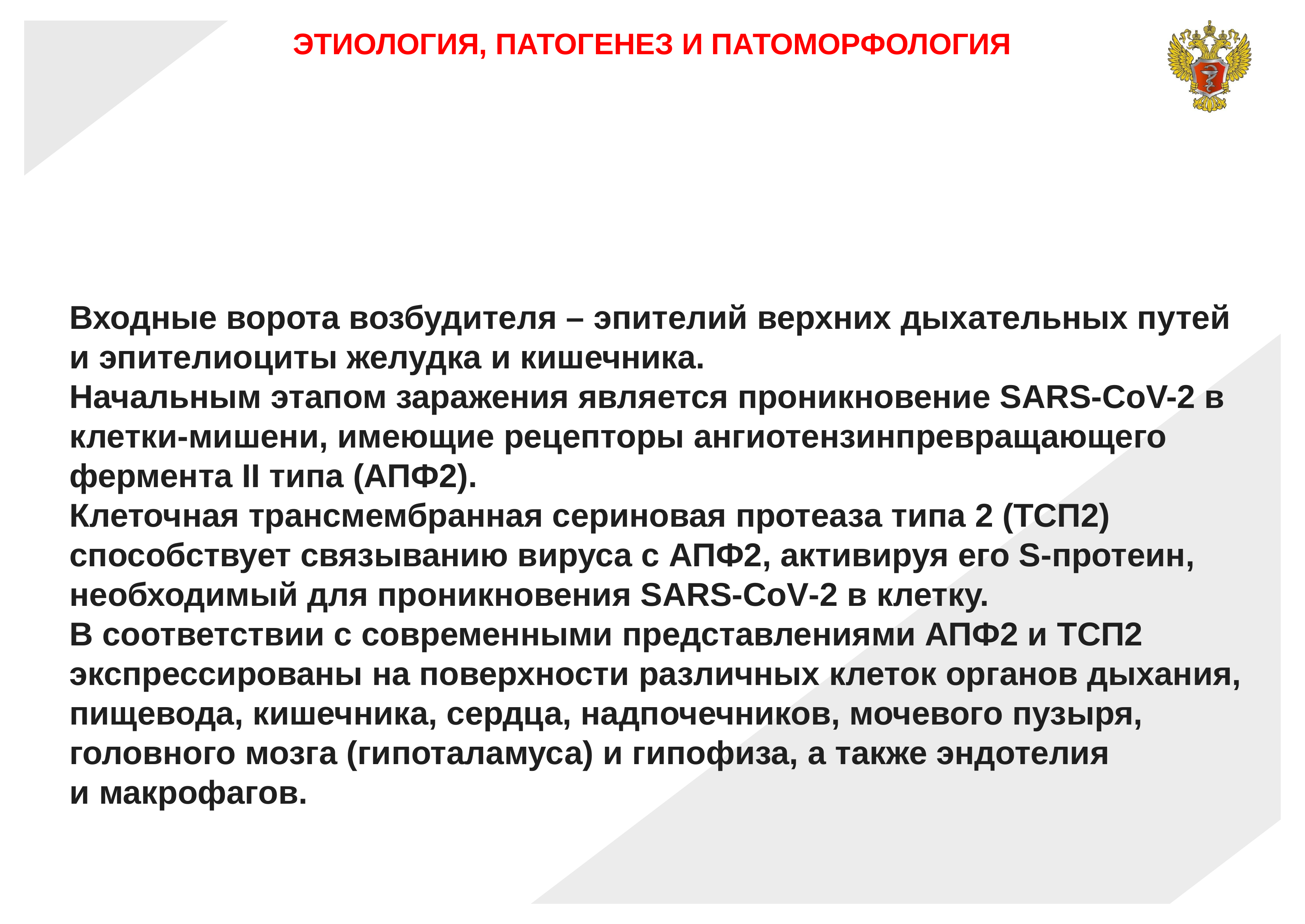

ЭТИОЛОГИЯ, ПАТОГЕНЕЗ И ПАТОМОРФОЛОГИЯ
Входные ворота возбудителя – эпителий верхних дыхательных путей и эпителиоциты желудка и кишечника.
Начальным этапом заражения является проникновение SARS-CoV-2 в клетки-мишени, имеющие рецепторы ангиотензинпревращающего фермента II типа (АПФ2).
Клеточная трансмембранная сериновая протеаза типа 2 (ТСП2) способствует связыванию вируса с АПФ2, активируя его S-протеин, необходимый для проникновения SARS‑CoV‑2 в клетку.
В соответствии с современными представлениями АПФ2 и ТСП2 экспрессированы на поверхности различных клеток органов дыхания, пищевода, кишечника, сердца, надпочечников, мочевого пузыря, головного мозга (гипоталамуса) и гипофиза, а также эндотелия и макрофагов.